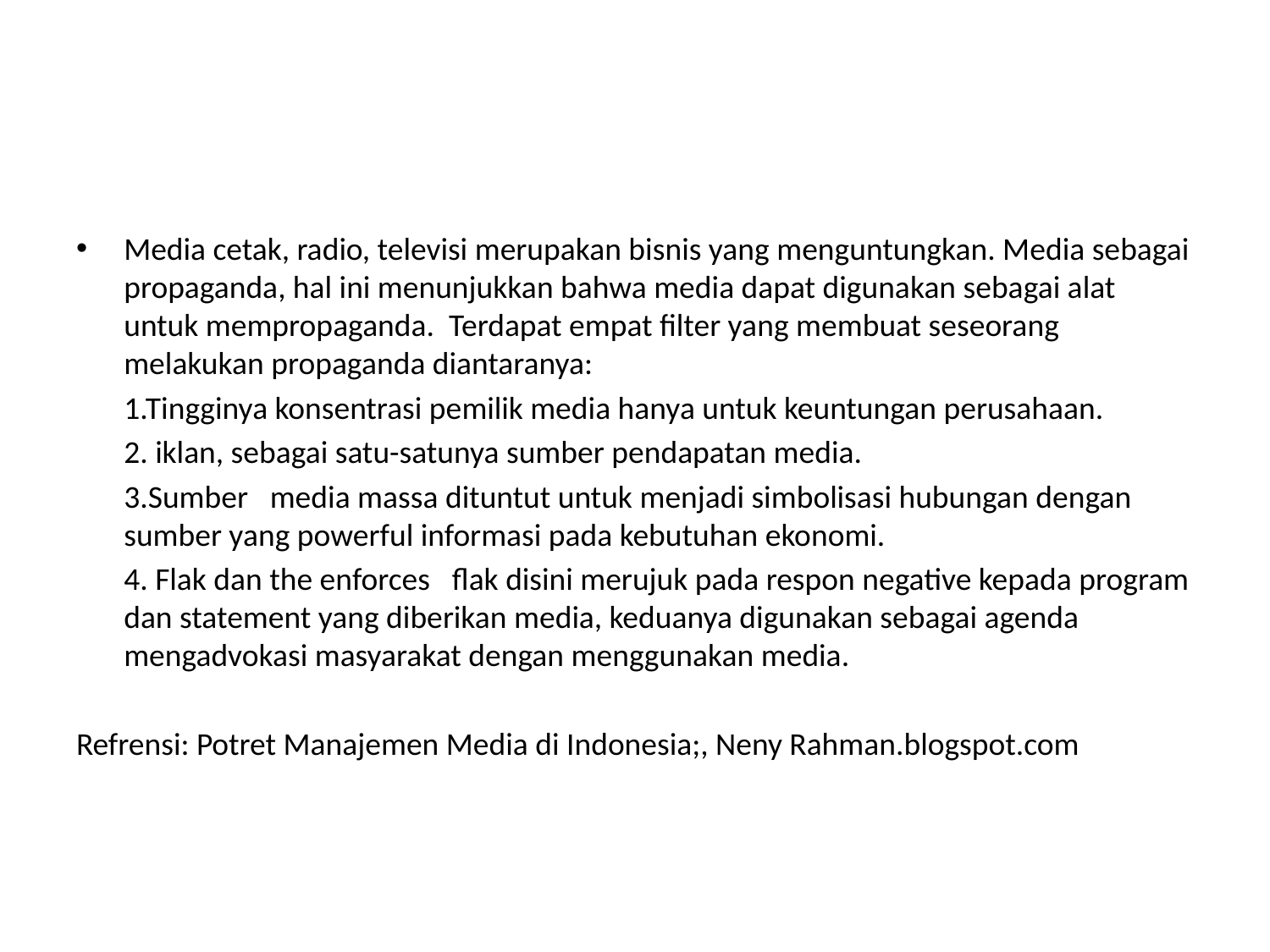

#
Media cetak, radio, televisi merupakan bisnis yang menguntungkan. Media sebagai propaganda, hal ini menunjukkan bahwa media dapat digunakan sebagai alat untuk mempropaganda.  Terdapat empat filter yang membuat seseorang melakukan propaganda diantaranya:
	1.Tingginya konsentrasi pemilik media hanya untuk keuntungan perusahaan.
	2. iklan, sebagai satu-satunya sumber pendapatan media.
	3.Sumber   media massa dituntut untuk menjadi simbolisasi hubungan dengan sumber yang powerful informasi pada kebutuhan ekonomi.
	4. Flak dan the enforces   flak disini merujuk pada respon negative kepada program dan statement yang diberikan media, keduanya digunakan sebagai agenda mengadvokasi masyarakat dengan menggunakan media.

Refrensi: Potret Manajemen Media di Indonesia;, Neny Rahman.blogspot.com